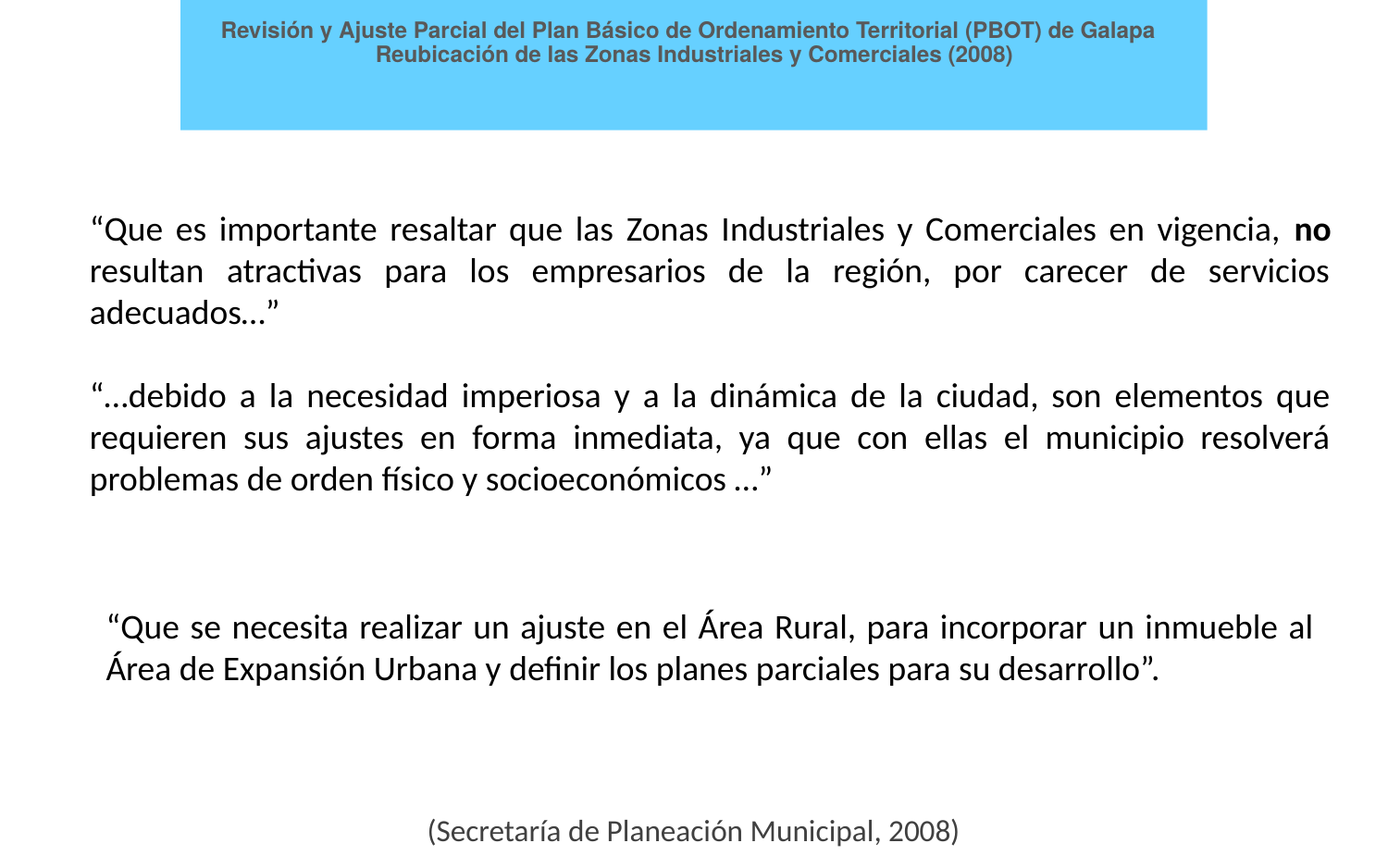

# Revisión y Ajuste Parcial del Plan Básico de Ordenamiento Territorial (PBOT) de Galapa   Reubicación de las Zonas Industriales y Comerciales (2008)

“Que es importante resaltar que las Zonas Industriales y Comerciales en vigencia, no resultan atractivas para los empresarios de la región, por carecer de servicios adecuados…”

“…debido a la necesidad imperiosa y a la dinámica de la ciudad, son elementos que requieren sus ajustes en forma inmediata, ya que con ellas el municipio resolverá problemas de orden físico y socioeconómicos …”
“Que se necesita realizar un ajuste en el Área Rural, para incorporar un inmueble al Área de Expansión Urbana y definir los planes parciales para su desarrollo”.
(Secretaría de Planeación Municipal, 2008)